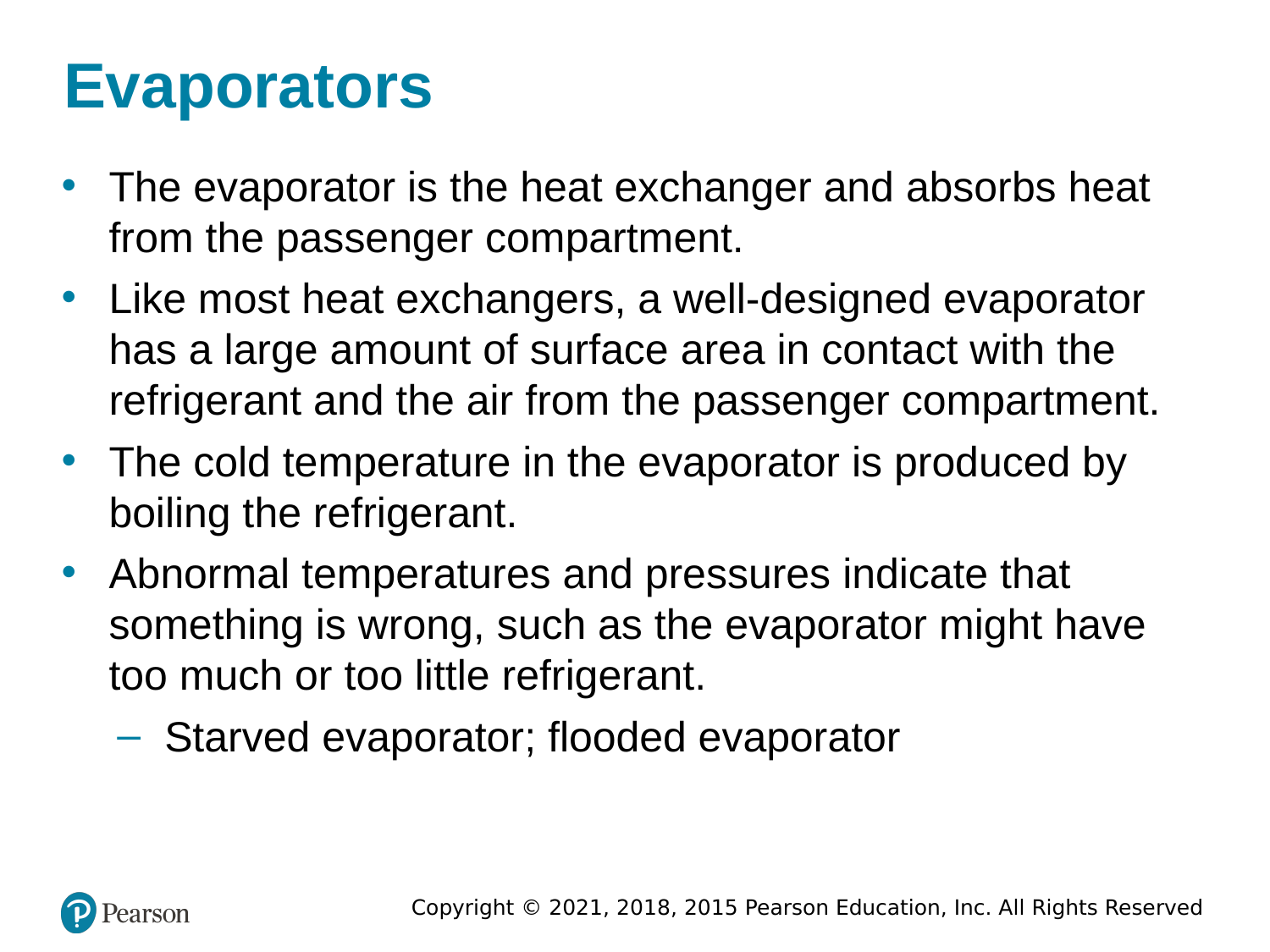

# Evaporators
The evaporator is the heat exchanger and absorbs heat from the passenger compartment.
Like most heat exchangers, a well-designed evaporator has a large amount of surface area in contact with the refrigerant and the air from the passenger compartment.
The cold temperature in the evaporator is produced by boiling the refrigerant.
Abnormal temperatures and pressures indicate that something is wrong, such as the evaporator might have too much or too little refrigerant.
Starved evaporator; flooded evaporator